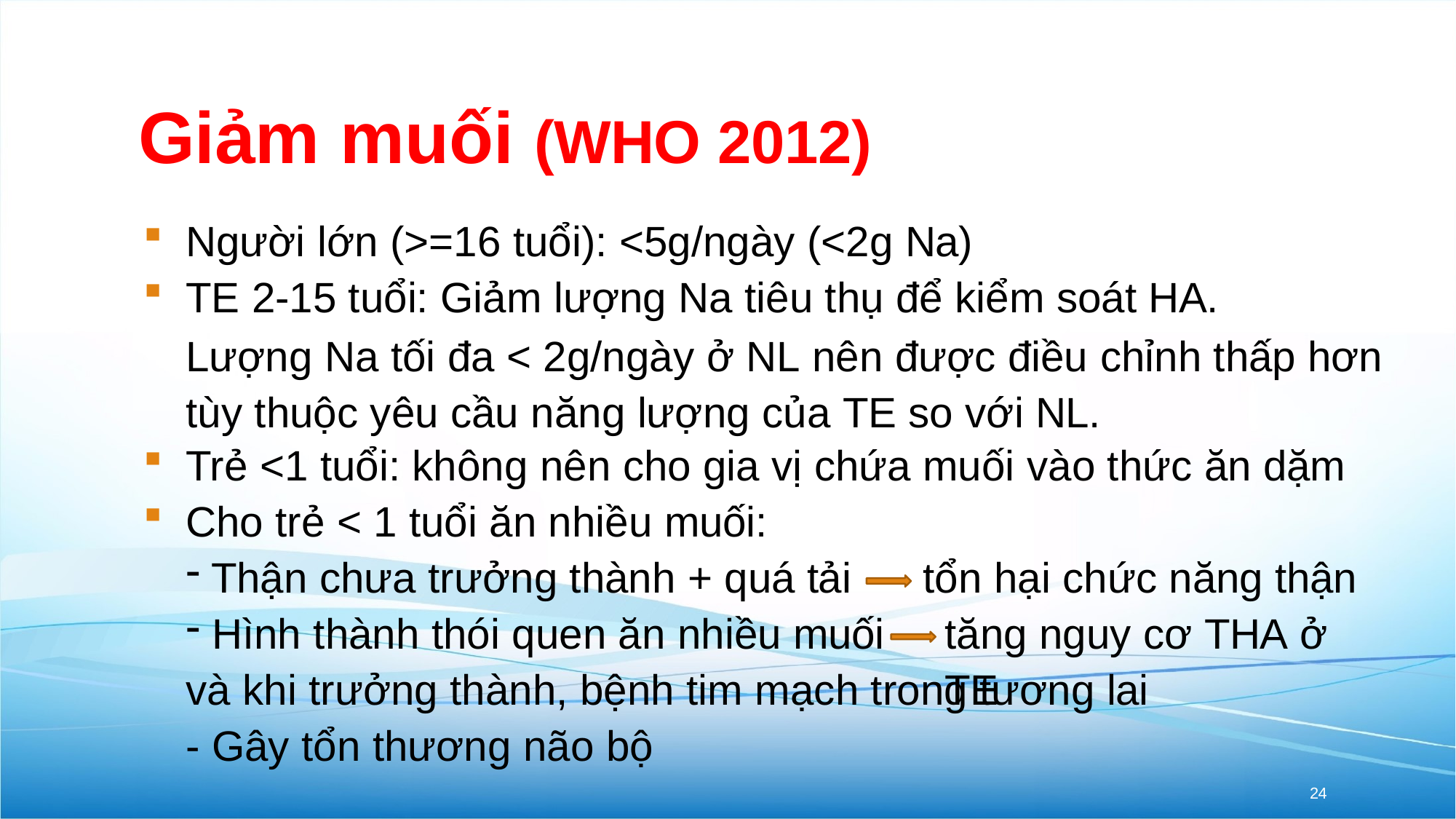

# Giảm muối (WHO 2012)
Người lớn (>=16 tuổi): <5g/ngày (<2g Na)
TE 2-15 tuổi: Giảm lượng Na tiêu thụ để kiểm soát HA.
Lượng Na tối đa < 2g/ngày ở NL nên được điều chỉnh thấp hơn tùy thuộc yêu cầu năng lượng của TE so với NL.
Trẻ <1 tuổi: không nên cho gia vị chứa muối vào thức ăn dặm
Cho trẻ < 1 tuổi ăn nhiều muối:
Thận chưa trưởng thành + quá tải
Hình thành thói quen ăn nhiều muối
tổn hại chức năng thận tăng nguy cơ THA ở TE

và khi trưởng thành, bệnh tim mạch trong tương lai
- Gây tổn thương não bộ
24